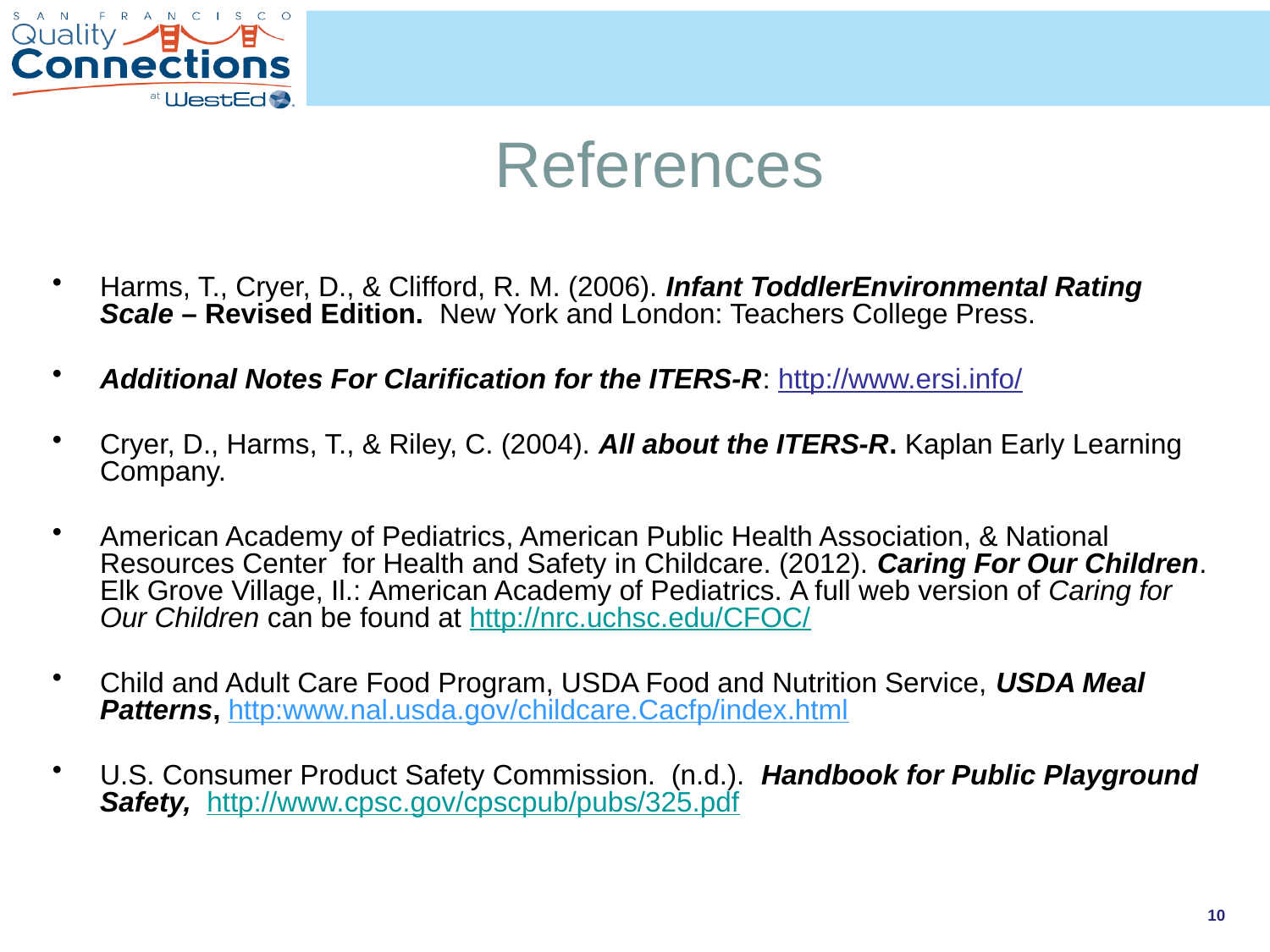

# References

Harms, T., Cryer, D., & Clifford, R. M. (2006). Infant ToddlerEnvironmental Rating Scale – Revised Edition.  New York and London: Teachers College Press.

Additional Notes For Clarification for the ITERS-R: http://www.ersi.info/

Cryer, D., Harms, T., & Riley, C. (2004). All about the ITERS-R. Kaplan Early Learning Company.

American Academy of Pediatrics, American Public Health Association, & National Resources Center  for Health and Safety in Childcare. (2012). Caring For Our Children. Elk Grove Village, Il.: American Academy of Pediatrics. A full web version of Caring for Our Children can be found at http://nrc.uchsc.edu/CFOC/

Child and Adult Care Food Program, USDA Food and Nutrition Service, USDA Meal Patterns, http:www.nal.usda.gov/childcare.Cacfp/index.html

U.S. Consumer Product Safety Commission.  (n.d.).  Handbook for Public Playground Safety,  http://www.cpsc.gov/cpscpub/pubs/325.pdf

10